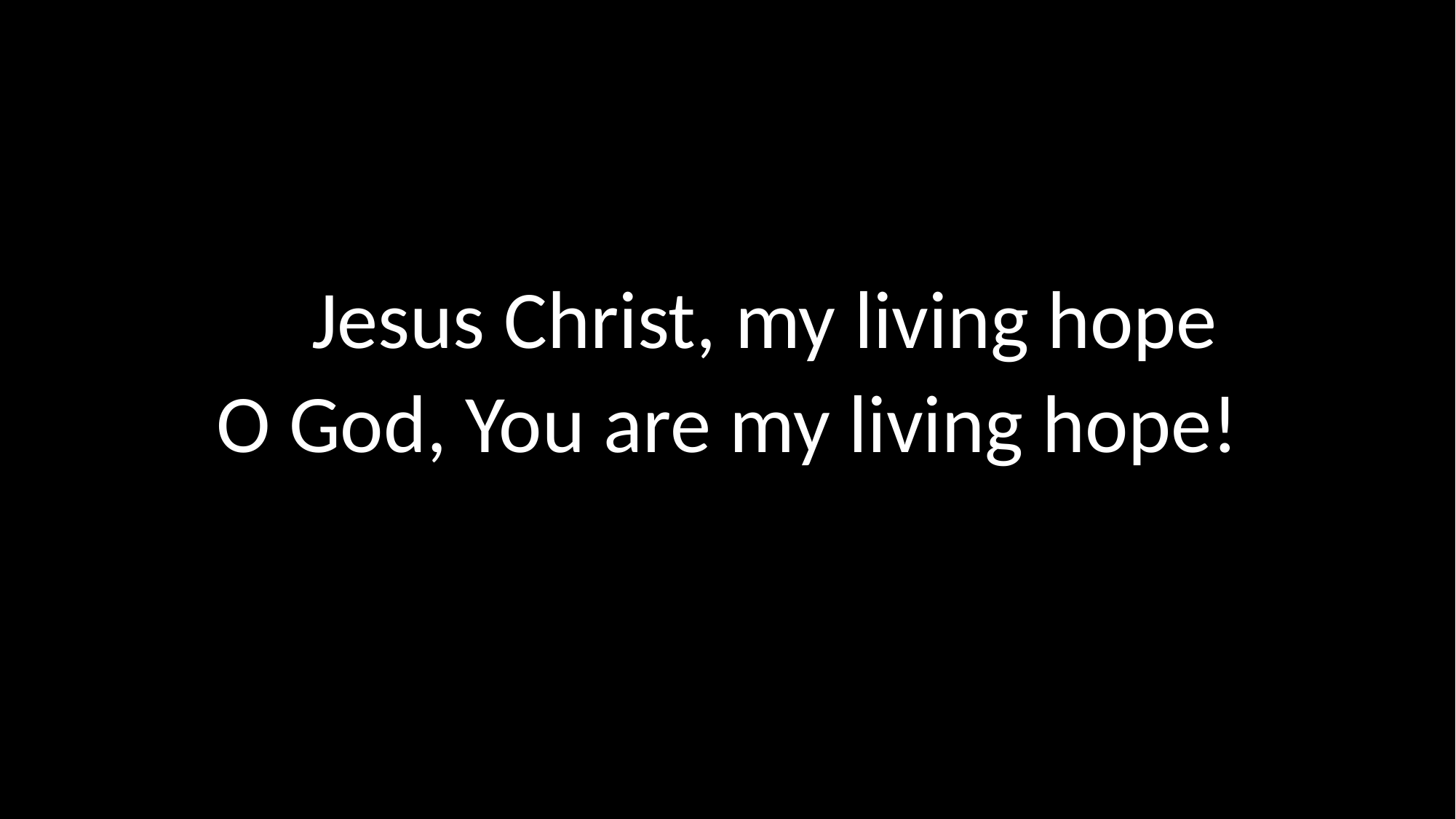

Jesus Christ, my living hope
O God, You are my living hope!